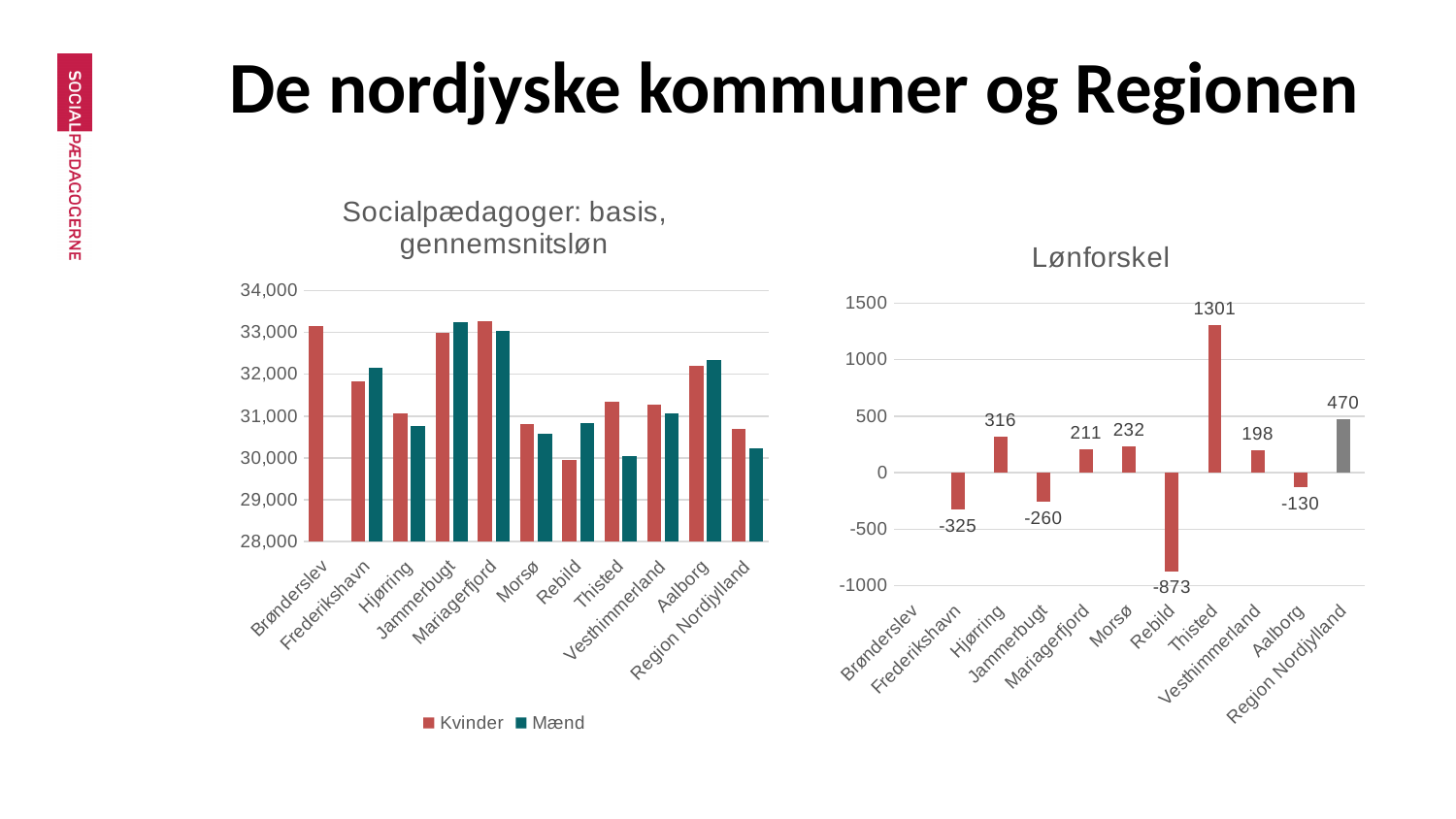

# De nordjyske kommuner og Regionen

### Chart: Socialpædagoger: basis, gennemsnitsløn

| Category | Kvinder | Mænd |
|---|---|---|
| Brønderslev | 33141.3621804466 | None |
| Frederikshavn | 31819.370662858844 | 32144.498387873686 |
| Hjørring | 31066.95862047563 | 30751.296959047835 |
| Jammerbugt | 32983.563572263396 | 33243.360021893175 |
| Mariagerfjord | 33256.47625952421 | 33045.630142119626 |
| Morsø | 30818.79437020937 | 30586.549685772265 |
| Rebild | 29956.56264321997 | 30829.38369051771 |
| Thisted | 31348.945074204177 | 30047.98407193104 |
| Vesthimmerland | 31264.965397723074 | 31067.414327129627 |
| Aalborg | 32205.032426754868 | 32334.710412203556 |
| Region Nordjylland | 30698.122574767785 | 30227.85508705901 |

### Chart: Lønforskel

| Category | Lønforskel  |
|---|---|
| Brønderslev | None |
| Frederikshavn | -325.1277250148414 |
| Hjørring | 315.6616614277955 |
| Jammerbugt | -259.7964496297791 |
| Mariagerfjord | 210.84611740458058 |
| Morsø | 232.2446844371043 |
| Rebild | -872.8210472977371 |
| Thisted | 1300.9610022731358 |
| Vesthimmerland | 197.55107059344664 |
| Aalborg | -129.67798544868856 |
| Region Nordjylland | 470.2674877087702 |